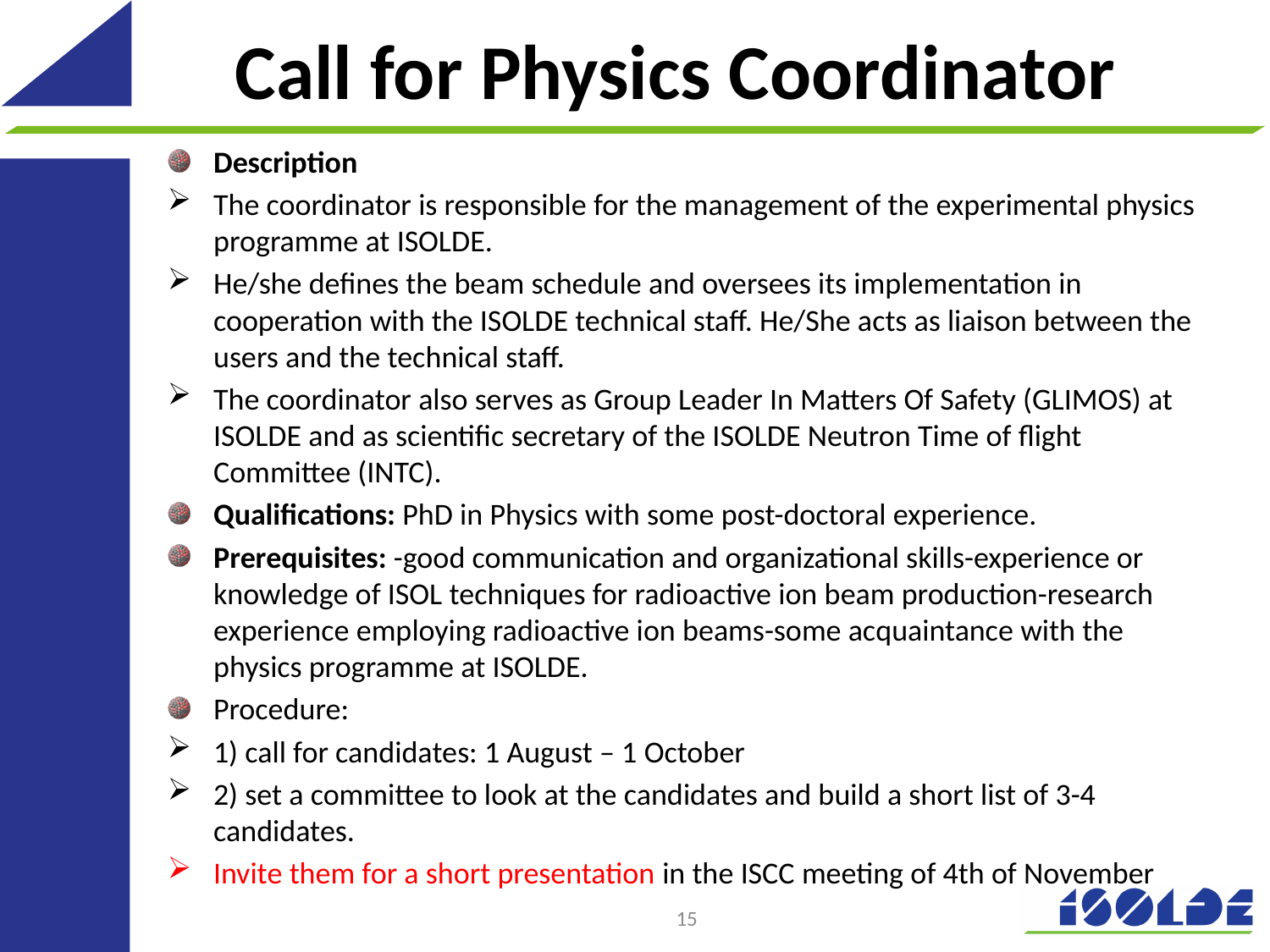

# Call for Physics Coordinator
Description
The coordinator is responsible for the management of the experimental physics programme at ISOLDE.
He/she defines the beam schedule and oversees its implementation in cooperation with the ISOLDE technical staff. He/She acts as liaison between the users and the technical staff.
The coordinator also serves as Group Leader In Matters Of Safety (GLIMOS) at ISOLDE and as scientific secretary of the ISOLDE Neutron Time of flight Committee (INTC).
Qualifications: PhD in Physics with some post-doctoral experience.
Prerequisites: -good communication and organizational skills-experience or knowledge of ISOL techniques for radioactive ion beam production-research experience employing radioactive ion beams-some acquaintance with the physics programme at ISOLDE.
Procedure:
1) call for candidates: 1 August – 1 October
2) set a committee to look at the candidates and build a short list of 3-4 candidates.
Invite them for a short presentation in the ISCC meeting of 4th of November

15